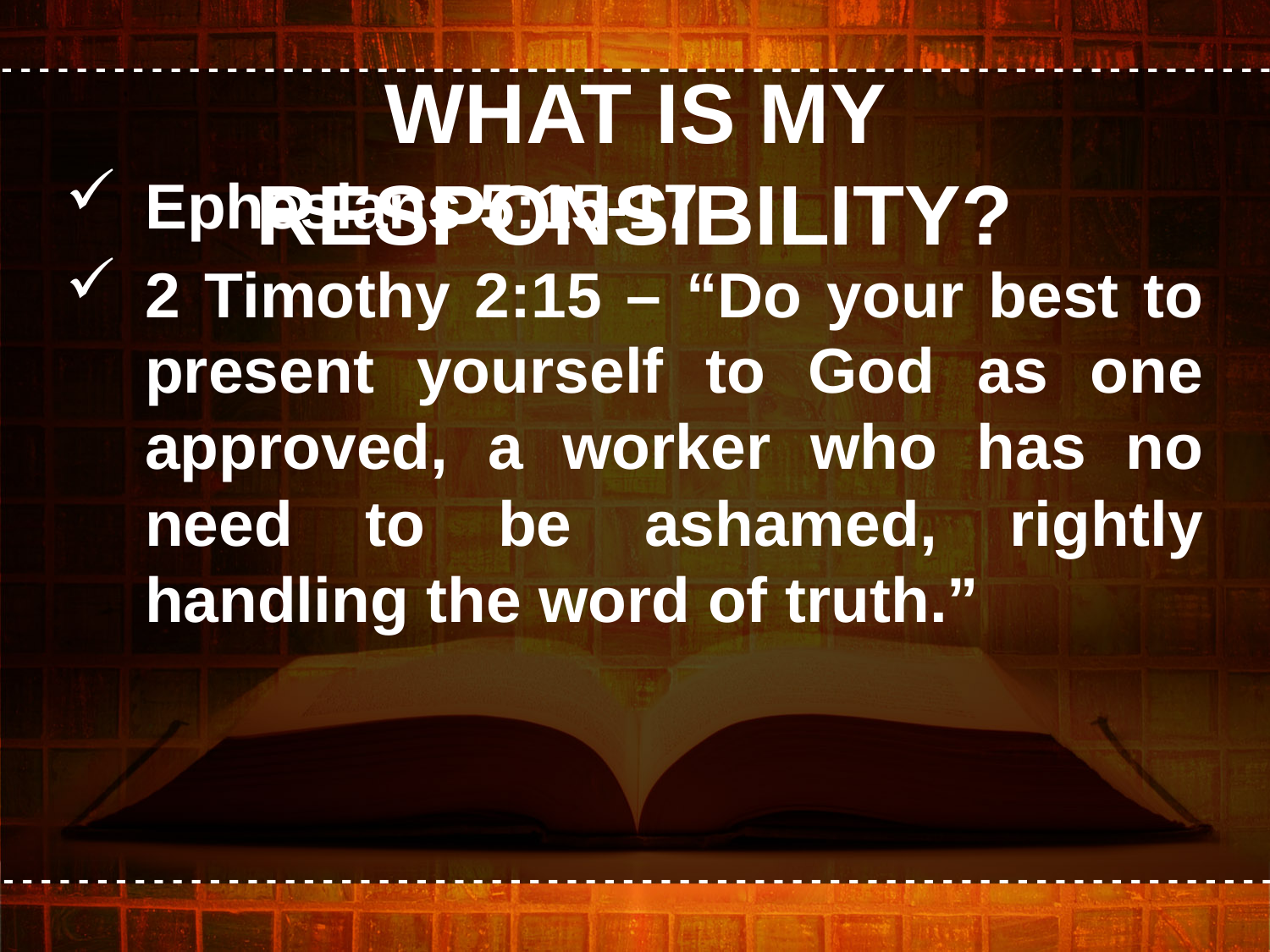

WHAT IS MY RESPONSIBILITY?
Ephesians 5:15-17
2 Timothy 2:15 – “Do your best to present yourself to God as one approved, a worker who has no need to be ashamed, rightly handling the word of truth.”